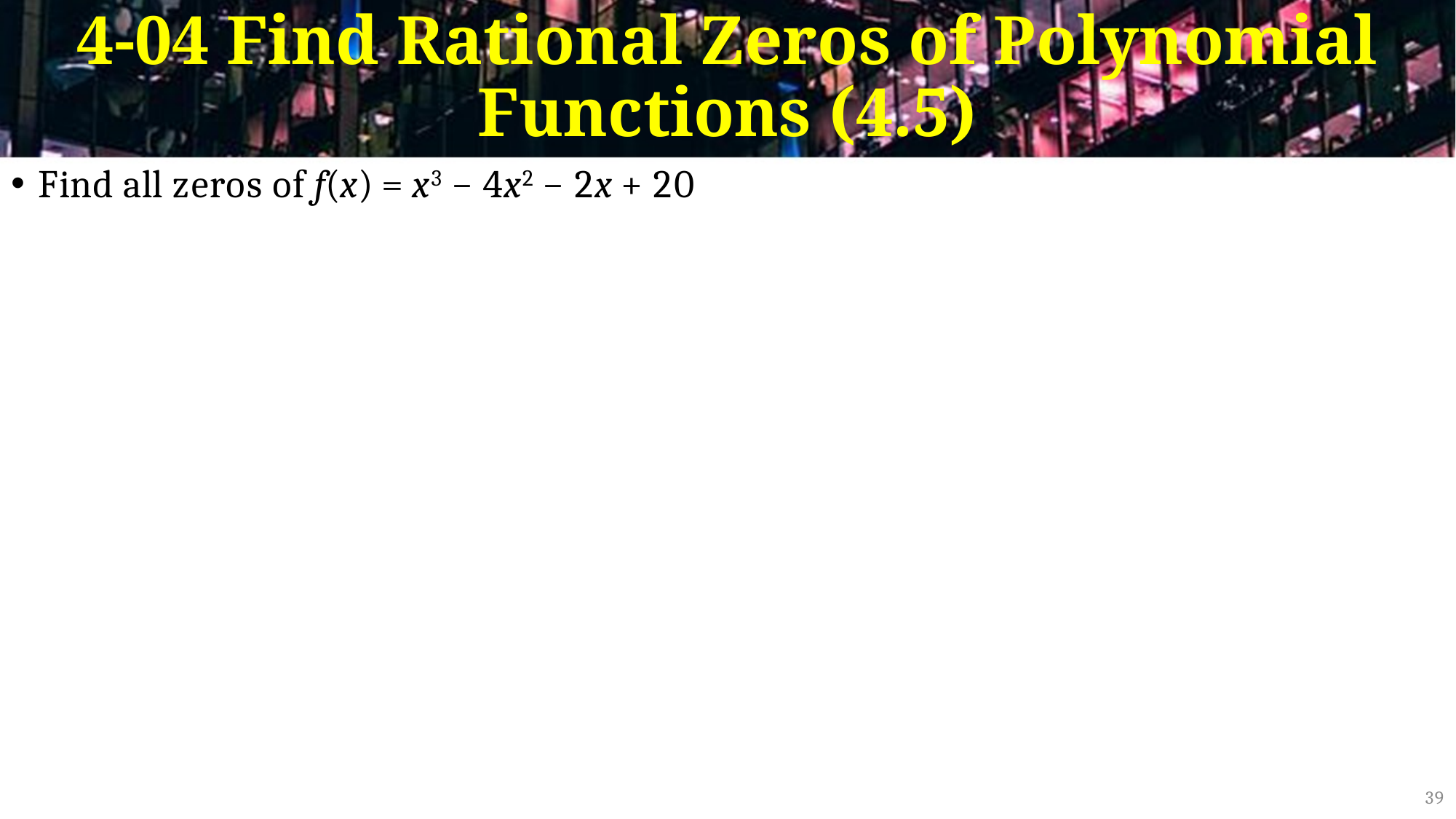

# 4-04 Find Rational Zeros of Polynomial Functions (4.5)
Find all zeros of f(x) = x3 − 4x2 − 2x + 20

39